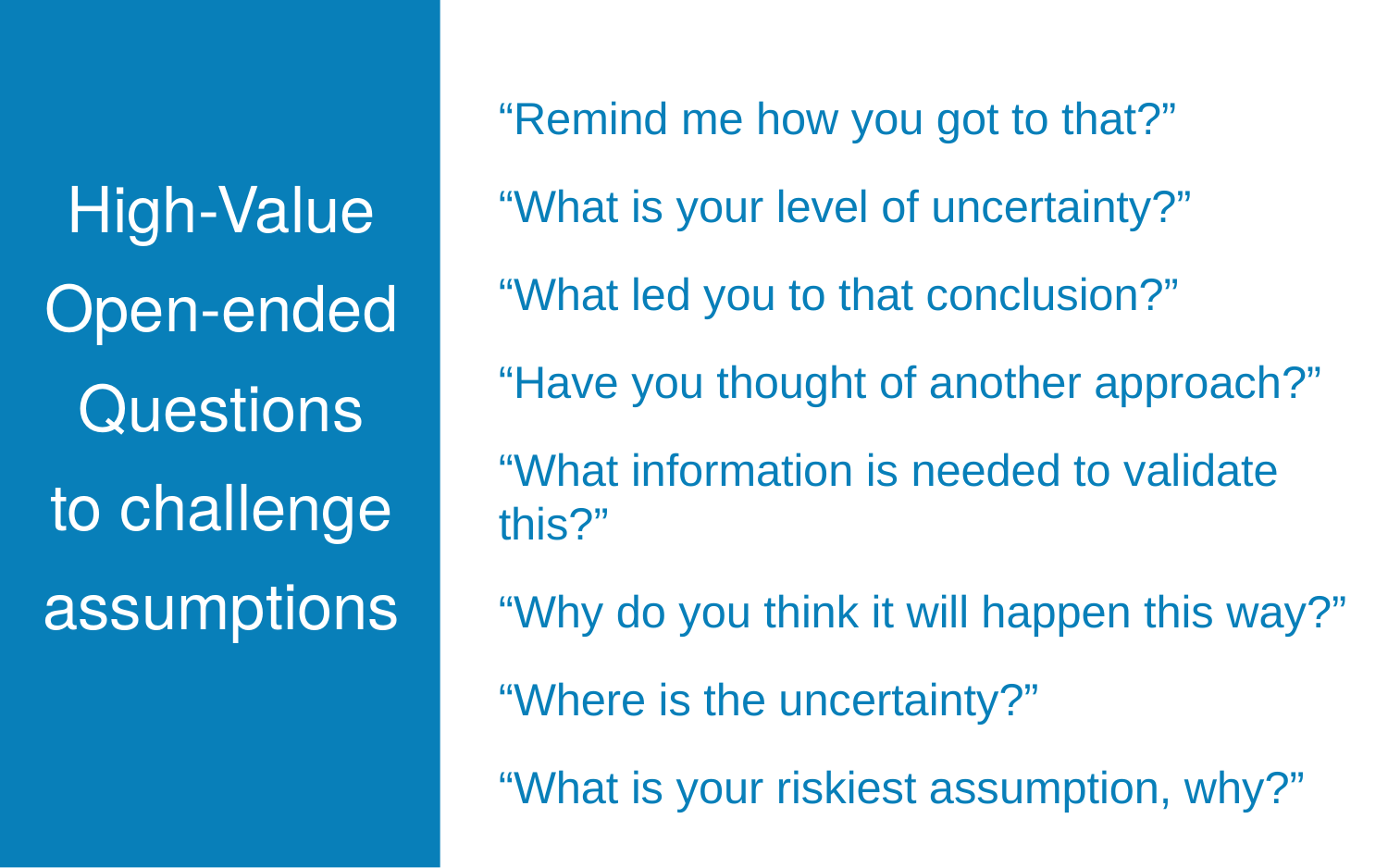

# High-Value Open-ended Questions to challenge assumptions
“Remind me how you got to that?”
“What is your level of uncertainty?”
“What led you to that conclusion?”
“Have you thought of another approach?”
“What information is needed to validate this?”
“Why do you think it will happen this way?”
“Where is the uncertainty?”
“What is your riskiest assumption, why?”